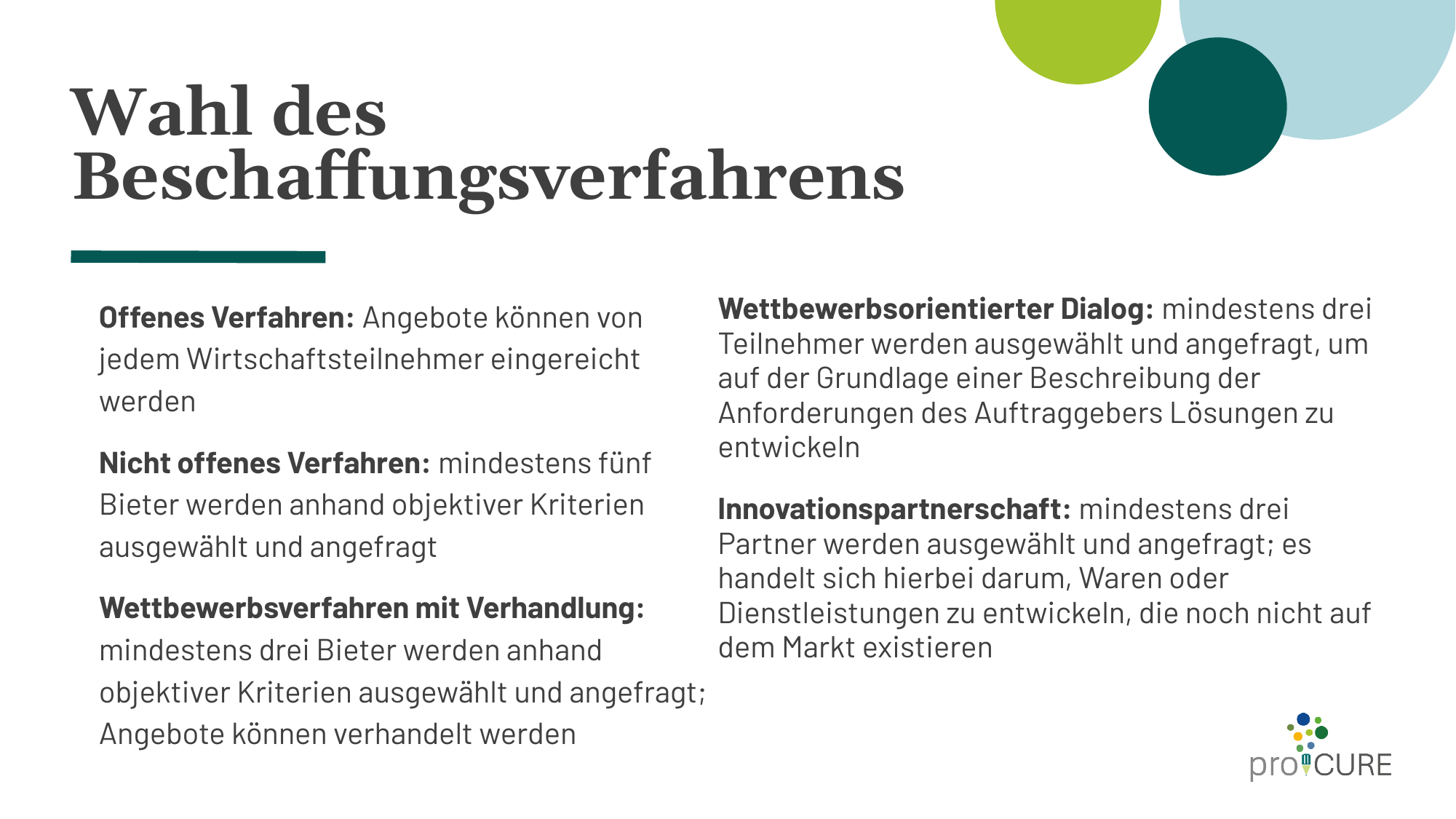

# Wahl des Beschaffungsverfahrens
Offenes Verfahren: Angebote können von jedem Wirtschaftsteilnehmer eingereicht werden
Nicht offenes Verfahren: mindestens fünf Bieter werden anhand objektiver Kriterien ausgewählt und angefragt
Wettbewerbsverfahren mit Verhandlung: mindestens drei Bieter werden anhand objektiver Kriterien ausgewählt und angefragt; Angebote können verhandelt werden

Wettbewerbsorientierter Dialog: mindestens drei Teilnehmer werden ausgewählt und angefragt, um auf der Grundlage einer Beschreibung der Anforderungen des Auftraggebers Lösungen zu entwickeln
Innovationspartnerschaft: mindestens drei Partner werden ausgewählt und angefragt; es handelt sich hierbei darum, Waren oder Dienstleistungen zu entwickeln, die noch nicht auf dem Markt existieren